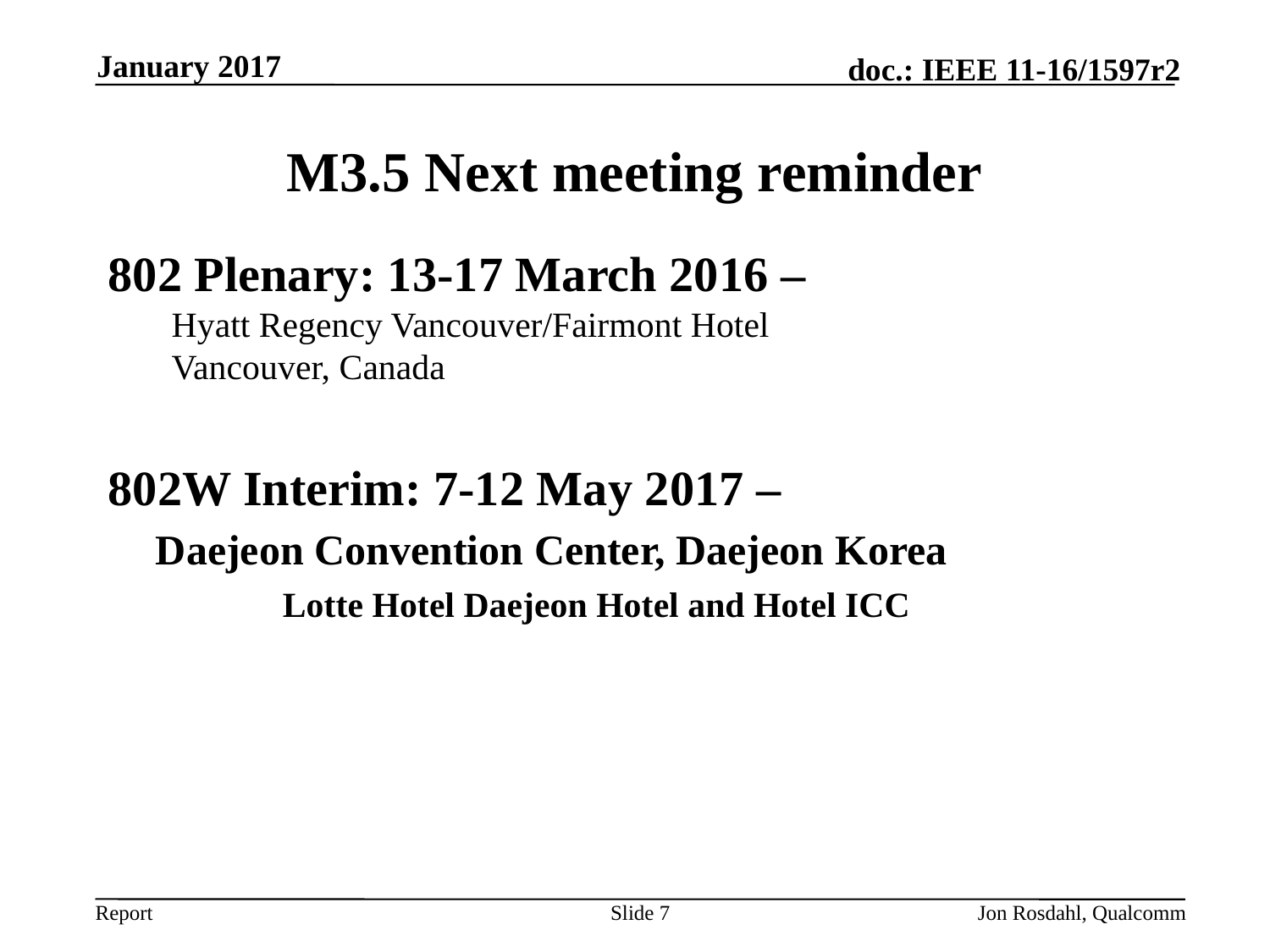

January 2017
# M3.5 Next meeting reminder
802 Plenary: 13-17 March 2016 –
Hyatt Regency Vancouver/Fairmont Hotel
Vancouver, Canada

802W Interim: 7-12 May 2017 –
	Daejeon Convention Center, Daejeon Korea
		Lotte Hotel Daejeon Hotel and Hotel ICC
Slide 7
Jon Rosdahl, Qualcomm